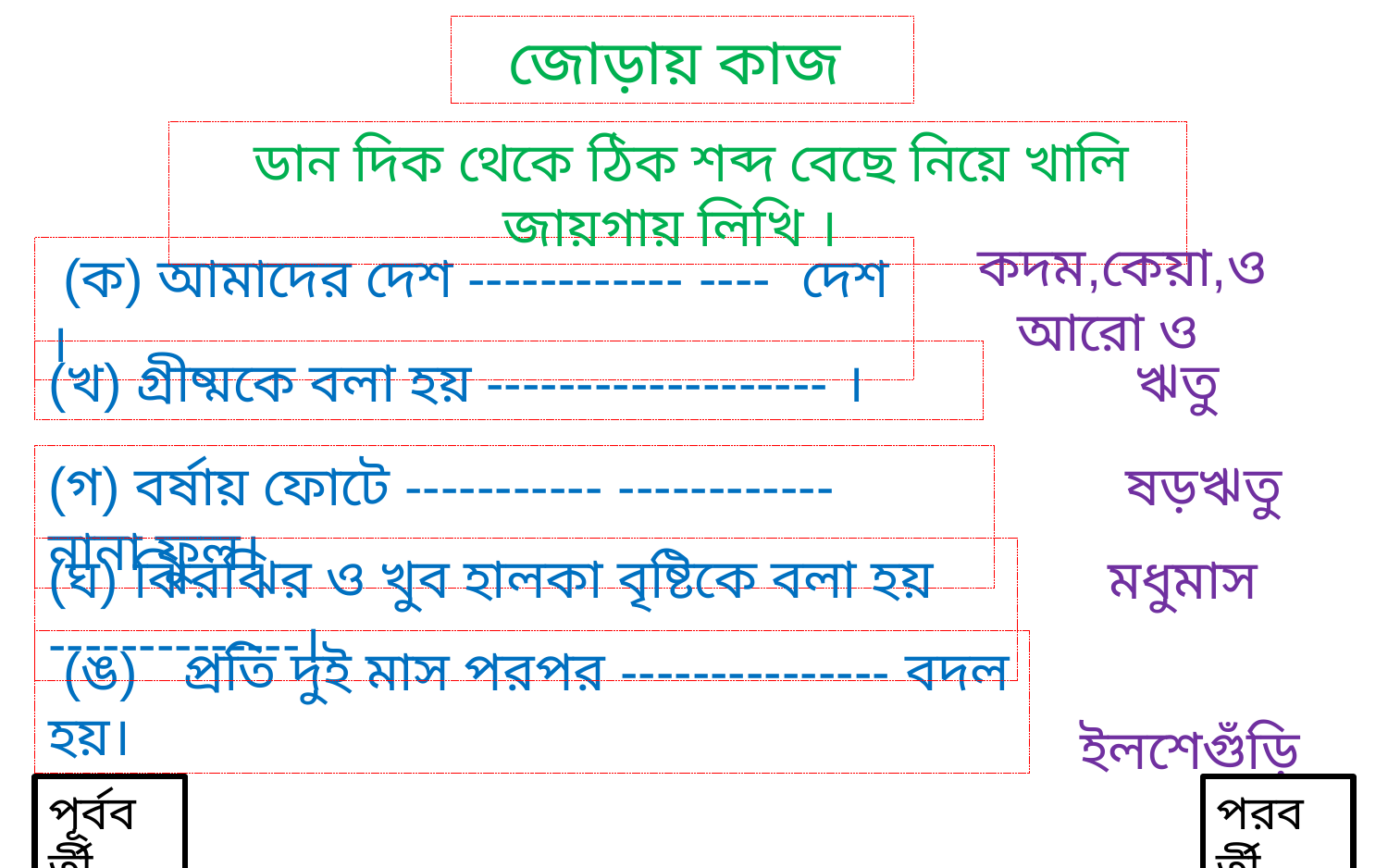

জোড়ায় কাজ
  ডান দিক থেকে ঠিক শব্দ বেছে নিয়ে খালি জায়গায় লিখি ।
কদম,কেয়া,ও আরো ও
 (ক) আমাদের দেশ ------------ ----  দেশ ।
(খ) গ্রীষ্মকে বলা হয় ------------------- ।
ঋতু
(গ) বর্ষায় ফোটে ----------- ------------     নানা ফুল।
  ষড়ঋতু
(ঘ) ঝিরঝির ও খুব হালকা বৃষ্টিকে বলা হয় --------------।
মধুমাস
 (ঙ)   প্রতি দুই মাস পরপর --------------- বদল হয়।
   ইলশেগুঁড়ি
পূর্ববর্তী
পরবর্তী